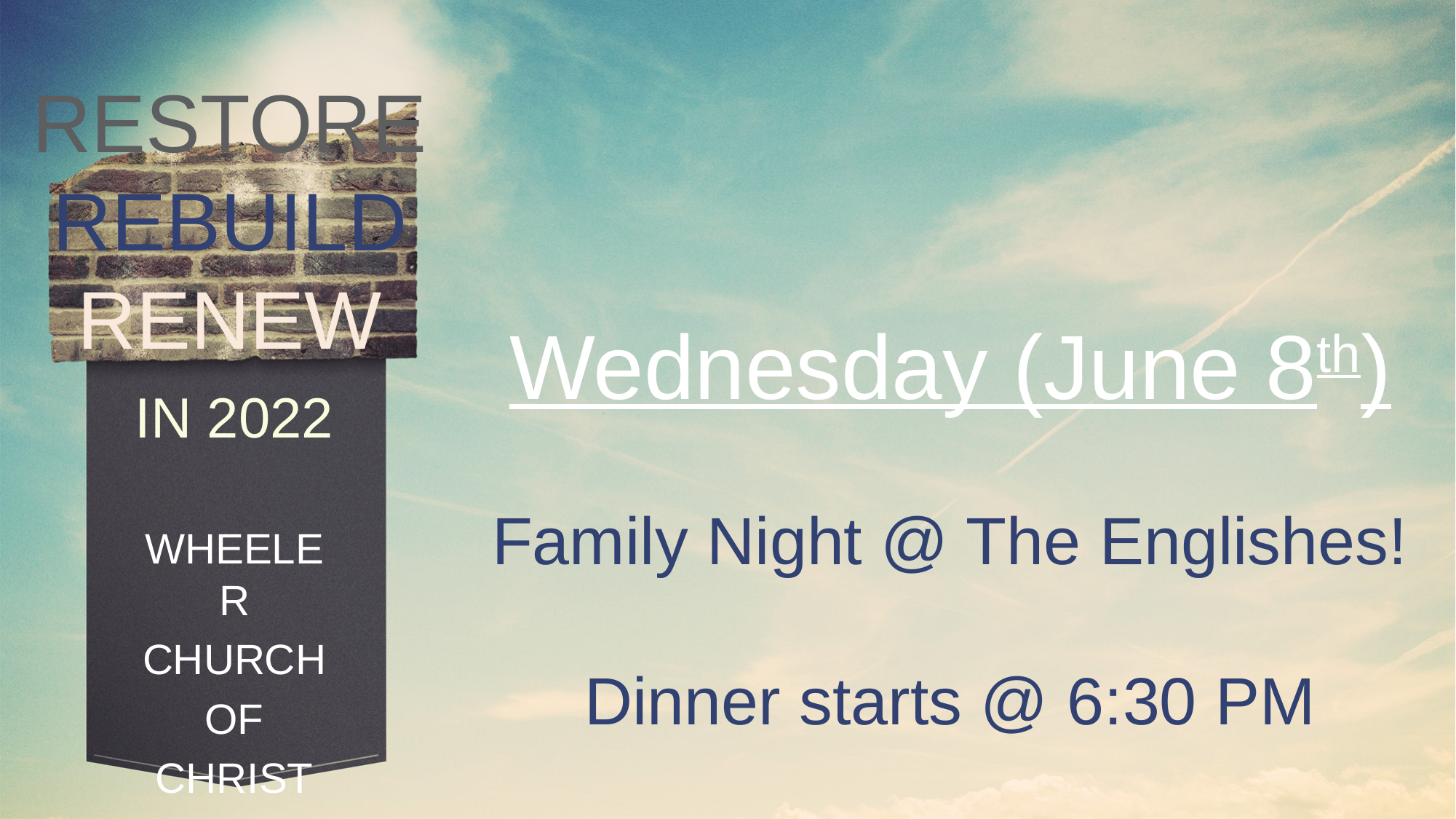

RESTORE
REBUILD
RENEW
Wednesday (June 8th)
Family Night @ The Englishes!
Dinner starts @ 6:30 PM
IN 2022
WHEELER
CHURCH
OF
CHRIST